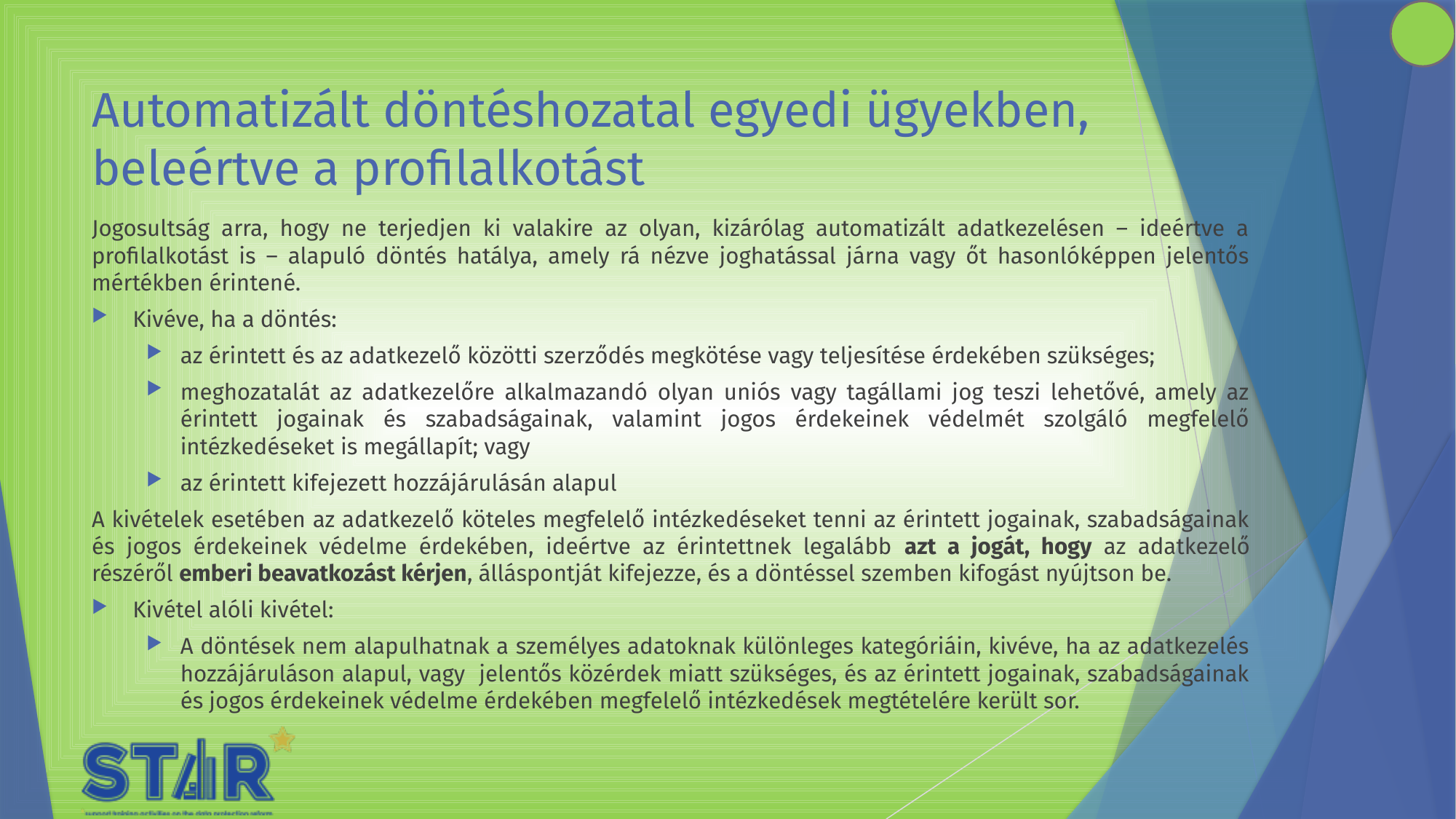

# Automatizált döntéshozatal egyedi ügyekben, beleértve a profilalkotást
Jogosultság arra, hogy ne terjedjen ki valakire az olyan, kizárólag automatizált adatkezelésen – ideértve a profilalkotást is – alapuló döntés hatálya, amely rá nézve joghatással járna vagy őt hasonlóképpen jelentős mértékben érintené.
Kivéve, ha a döntés:
az érintett és az adatkezelő közötti szerződés megkötése vagy teljesítése érdekében szükséges;
meghozatalát az adatkezelőre alkalmazandó olyan uniós vagy tagállami jog teszi lehetővé, amely az érintett jogainak és szabadságainak, valamint jogos érdekeinek védelmét szolgáló megfelelő intézkedéseket is megállapít; vagy
az érintett kifejezett hozzájárulásán alapul
A kivételek esetében az adatkezelő köteles megfelelő intézkedéseket tenni az érintett jogainak, szabadságainak és jogos érdekeinek védelme érdekében, ideértve az érintettnek legalább azt a jogát, hogy az adatkezelő részéről emberi beavatkozást kérjen, álláspontját kifejezze, és a döntéssel szemben kifogást nyújtson be.
Kivétel alóli kivétel:
A döntések nem alapulhatnak a személyes adatoknak különleges kategóriáin, kivéve, ha az adatkezelés hozzájáruláson alapul, vagy  jelentős közérdek miatt szükséges, és az érintett jogainak, szabadságainak és jogos érdekeinek védelme érdekében megfelelő intézkedések megtételére került sor.